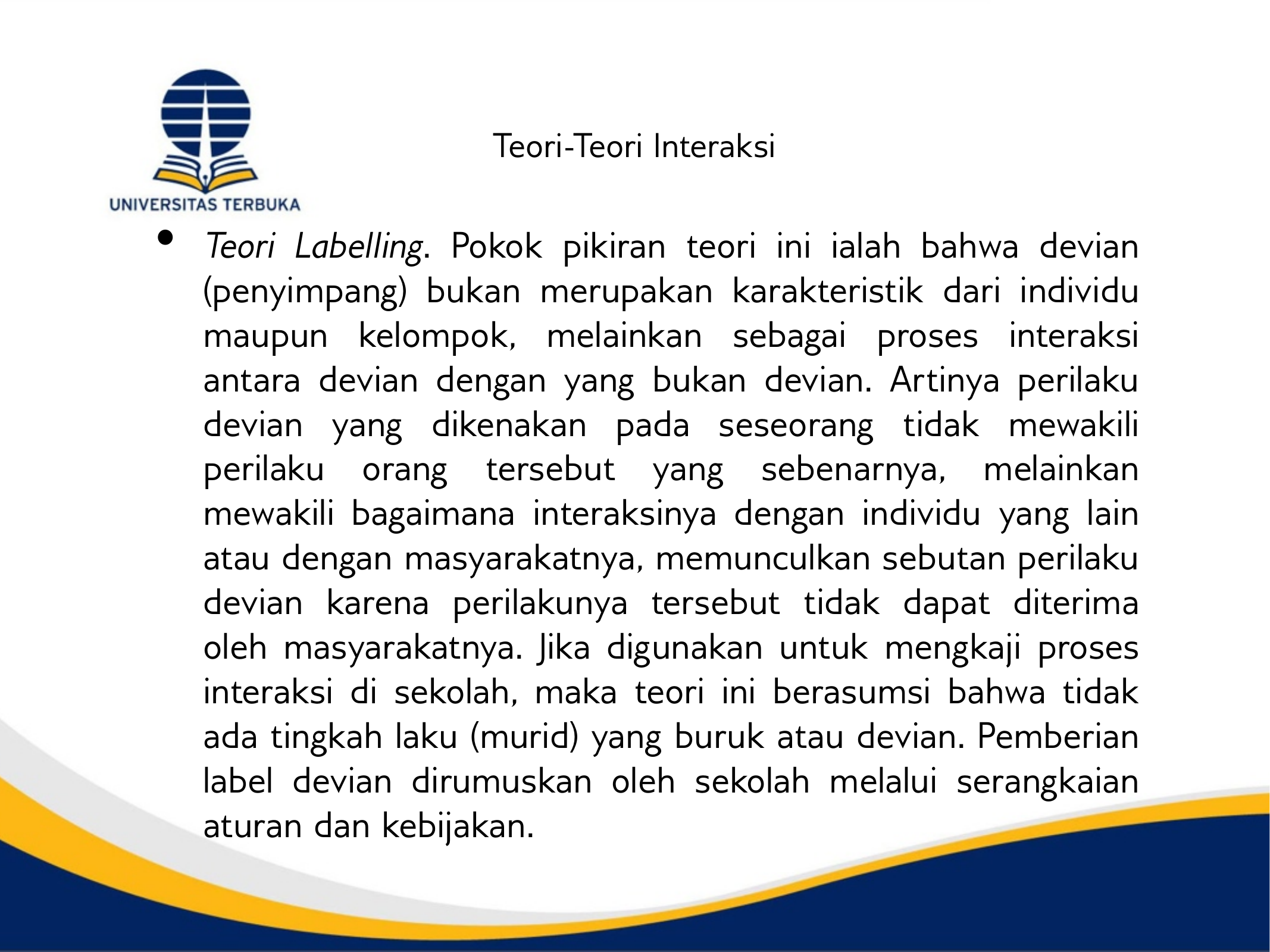

# Teori-Teori Interaksi
Teori Labelling. Pokok pikiran teori ini ialah bahwa devian (penyimpang) bukan merupakan karakteristik dari individu maupun kelompok, melainkan sebagai proses interaksi antara devian dengan yang bukan devian. Artinya perilaku devian yang dikenakan pada seseorang tidak mewakili perilaku orang tersebut yang sebenarnya, melainkan mewakili bagaimana interaksinya dengan individu yang lain atau dengan masyarakatnya, memunculkan sebutan perilaku devian karena perilakunya tersebut tidak dapat diterima oleh masyarakatnya. Jika digunakan untuk mengkaji proses interaksi di sekolah, maka teori ini berasumsi bahwa tidak ada tingkah laku (murid) yang buruk atau devian. Pemberian label devian dirumuskan oleh sekolah melalui serangkaian aturan dan kebijakan.